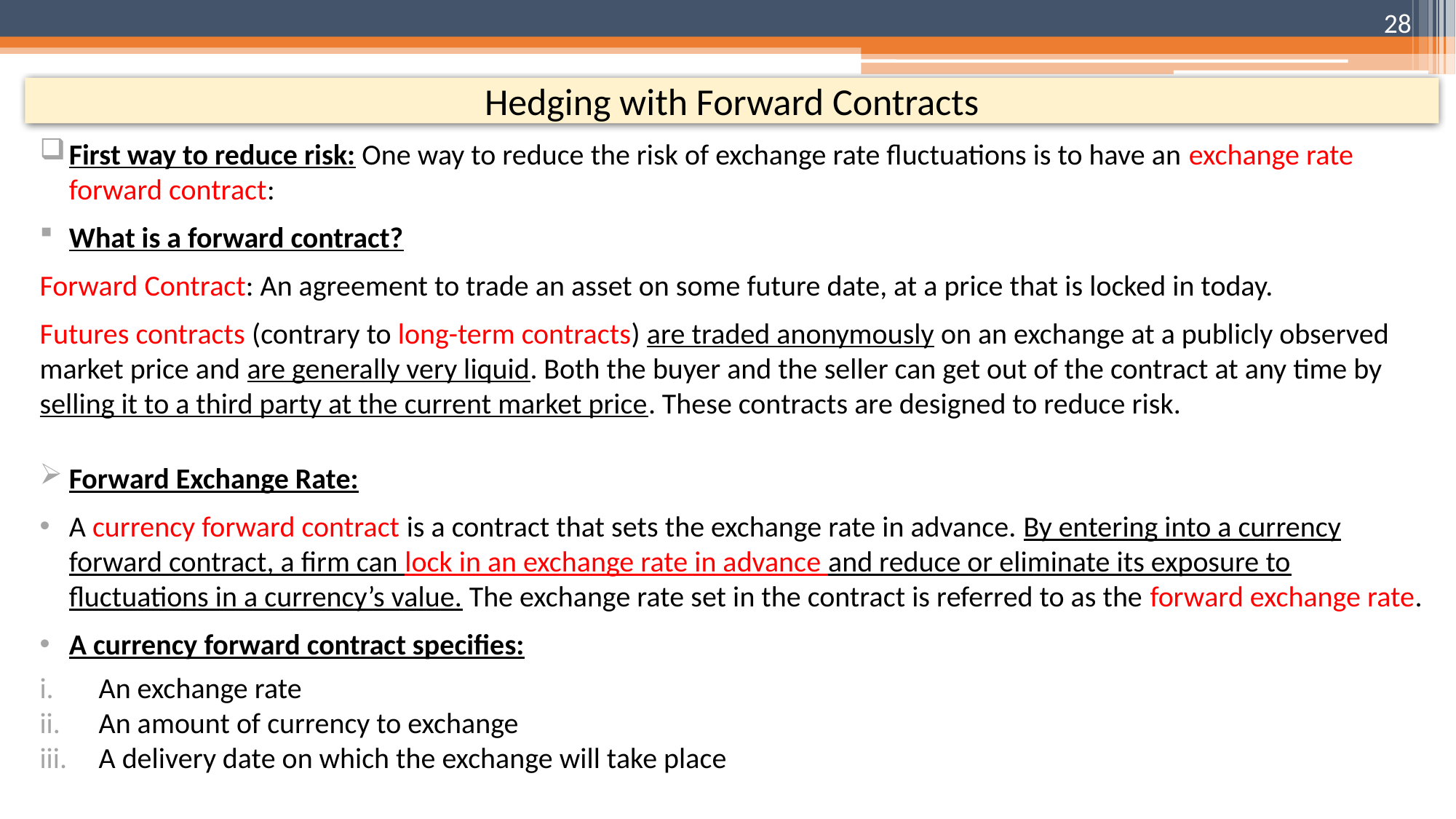

28
# Hedging with Forward Contracts
First way to reduce risk: One way to reduce the risk of exchange rate fluctuations is to have an exchange rate forward contract:
What is a forward contract?
Forward Contract: An agreement to trade an asset on some future date, at a price that is locked in today.
Futures contracts (contrary to long-term contracts) are traded anonymously on an exchange at a publicly observed market price and are generally very liquid. Both the buyer and the seller can get out of the contract at any time by selling it to a third party at the current market price. These contracts are designed to reduce risk.

Forward Exchange Rate:
A currency forward contract is a contract that sets the exchange rate in advance. By entering into a currency forward contract, a firm can lock in an exchange rate in advance and reduce or eliminate its exposure to fluctuations in a currency’s value. The exchange rate set in the contract is referred to as the forward exchange rate.
A currency forward contract specifies:
An exchange rate
An amount of currency to exchange
A delivery date on which the exchange will take place